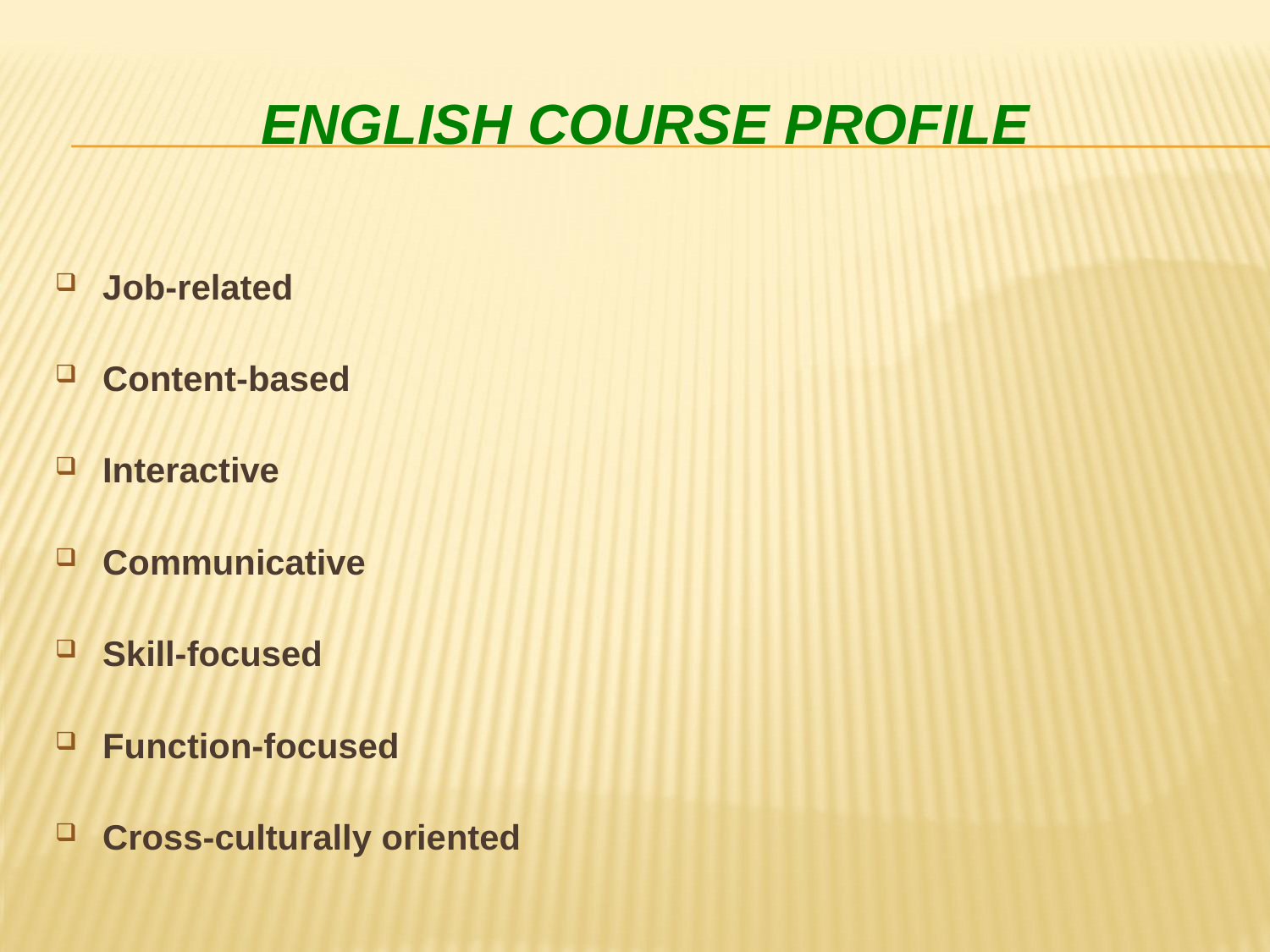

# English course profile
Job-related
Content-based
Interactive
Communicative
Skill-focused
Function-focused
Cross-culturally oriented